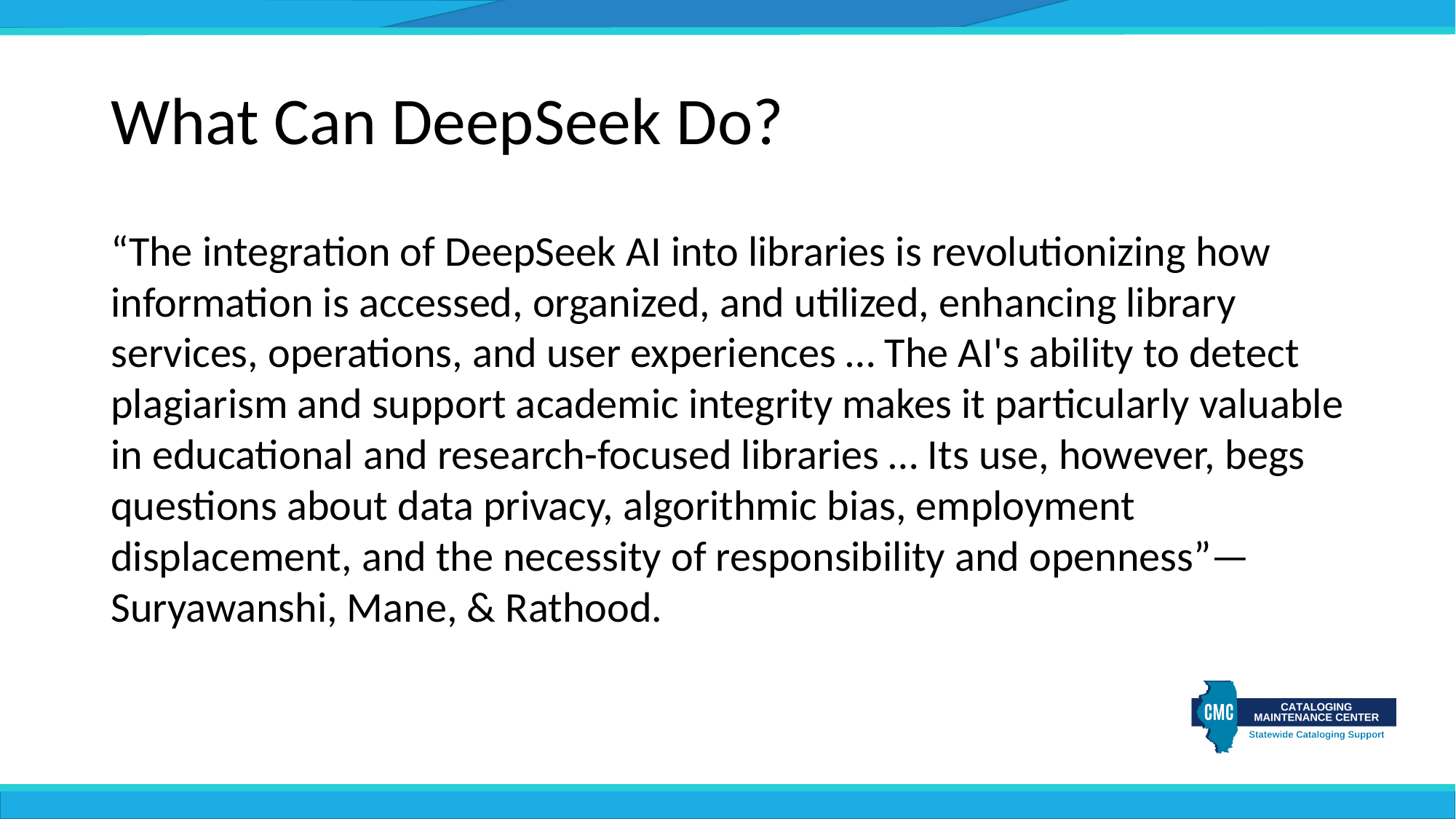

# What Can DeepSeek Do?
“The integration of DeepSeek AI into libraries is revolutionizing how information is accessed, organized, and utilized, enhancing library services, operations, and user experiences … The AI's ability to detect plagiarism and support academic integrity makes it particularly valuable in educational and research-focused libraries … Its use, however, begs questions about data privacy, algorithmic bias, employment displacement, and the necessity of responsibility and openness”—Suryawanshi, Mane, & Rathood.